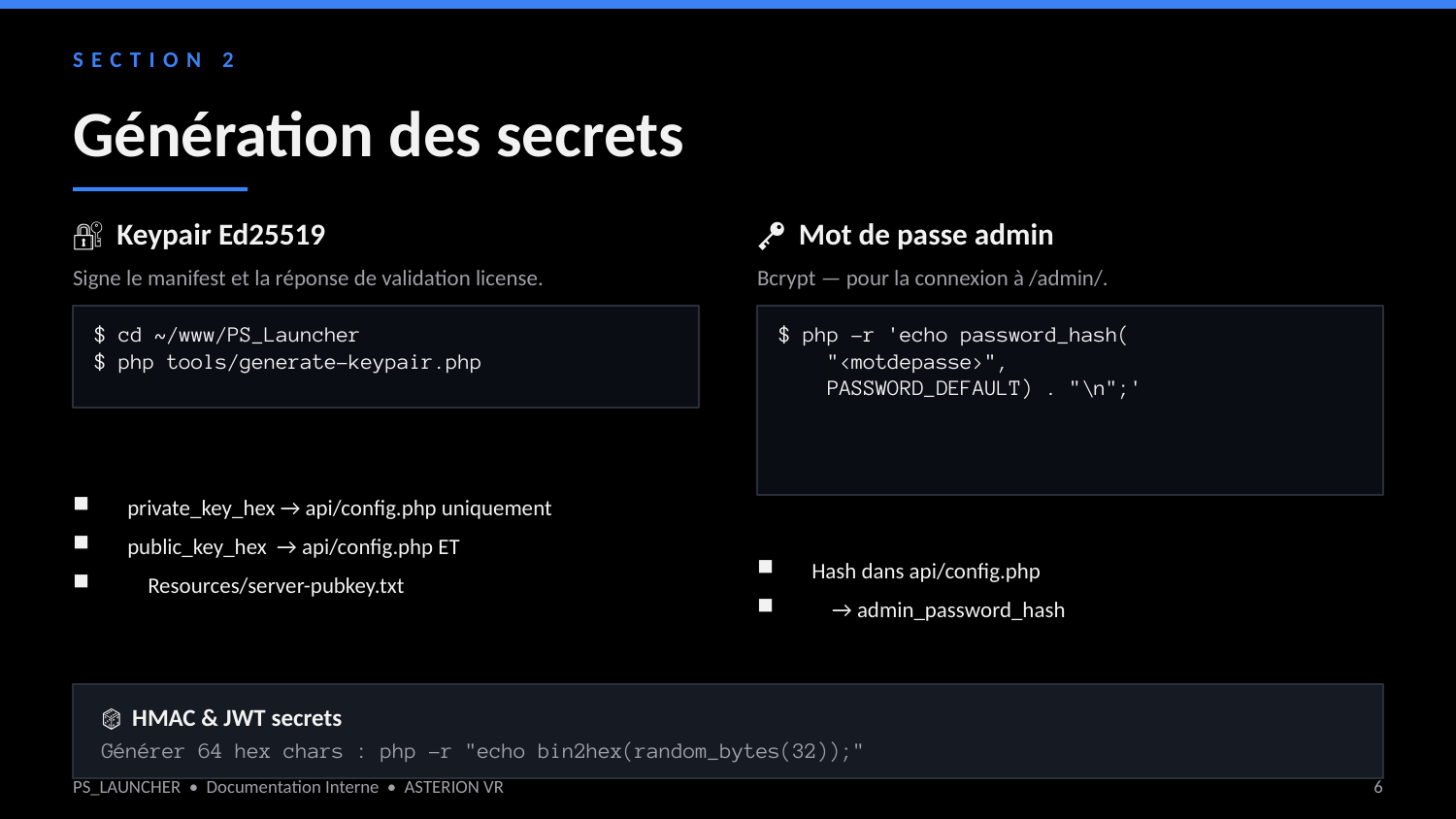

SECTION 2
Génération des secrets

🔐  Keypair Ed25519
🔑  Mot de passe admin
Signe le manifest et la réponse de validation license.
Bcrypt — pour la connexion à /admin/.

$ cd ~/www/PS_Launcher
$ php tools/generate-keypair.php
$ php -r 'echo password_hash(
    "<motdepasse>",
    PASSWORD_DEFAULT) . "\n";'
private_key_hex → api/config.php uniquement
public_key_hex  → api/config.php ET
    Resources/server-pubkey.txt
Hash dans api/config.php
    → admin_password_hash

🎲  HMAC & JWT secrets
Générer 64 hex chars : php -r "echo bin2hex(random_bytes(32));"
PS_LAUNCHER  •  Documentation Interne  •  ASTERION VR
6